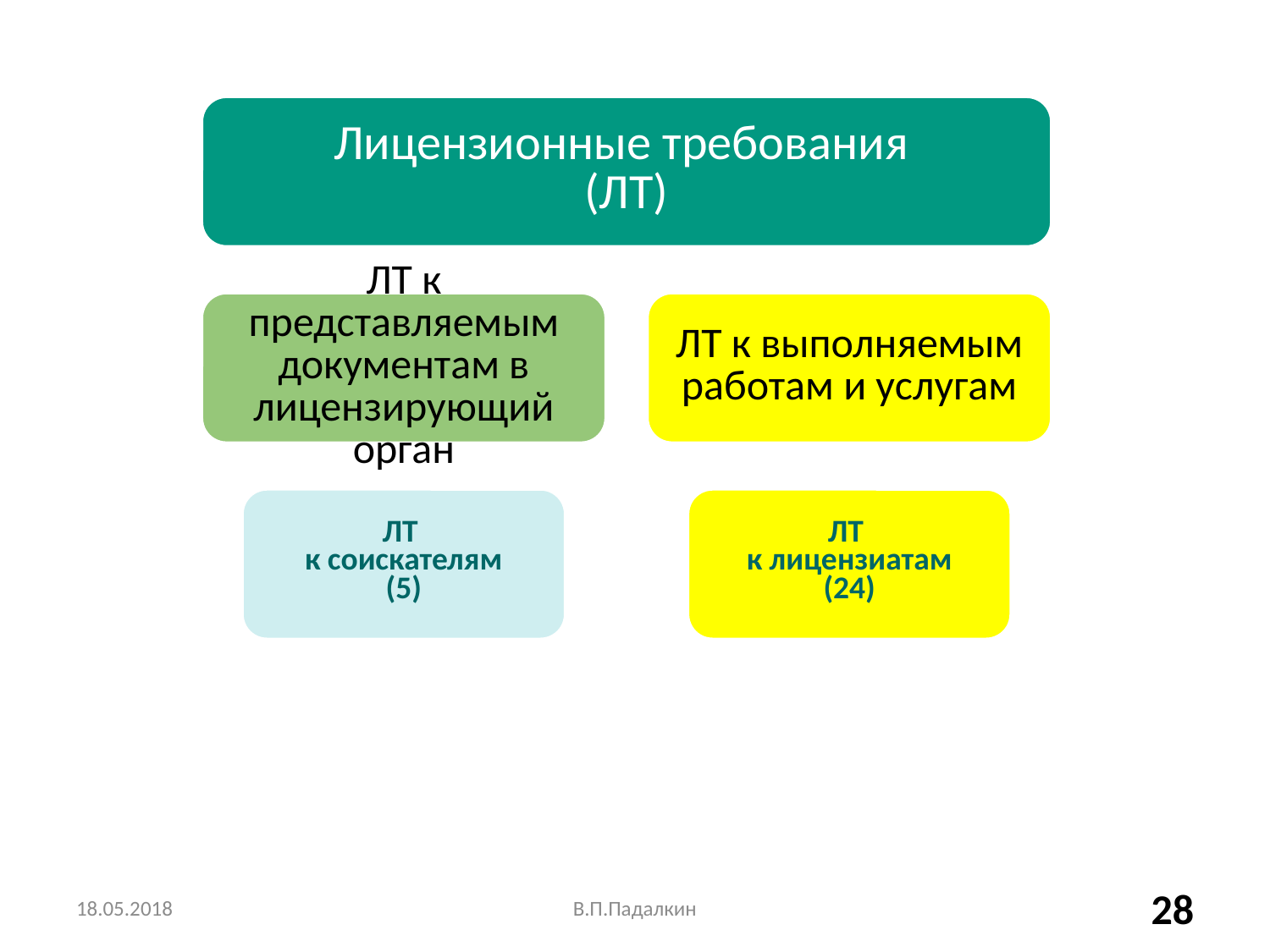

Лицензионные требования
(ЛТ)
ЛТ к представляемым документам в лицензирующий орган
ЛТ
к соискателям
(5)
ЛТ к выполняемым работам и услугам
ЛТ
к лицензиатам
(24)
18.05.2018
В.П.Падалкин
28